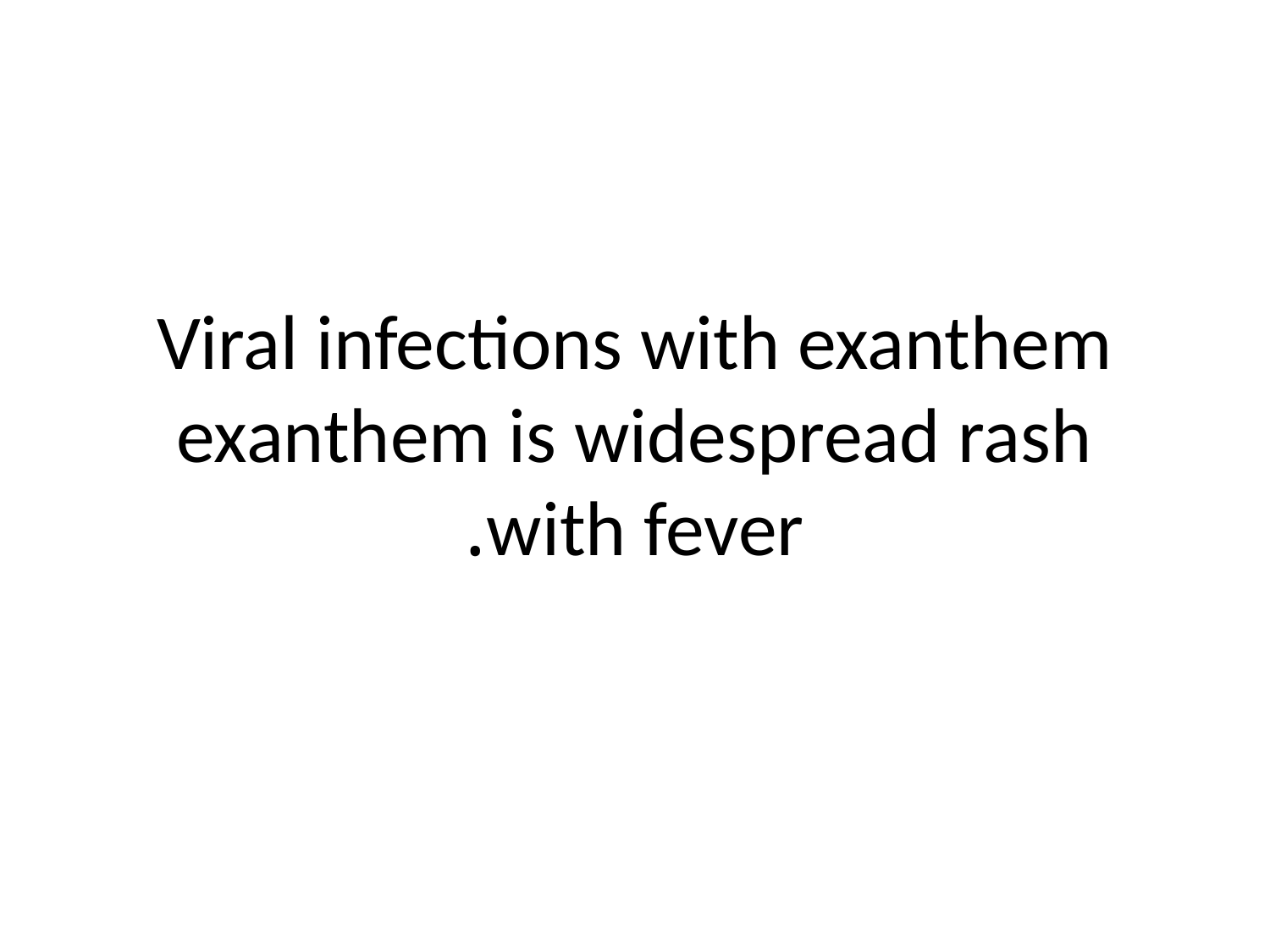

# Viral infections with exanthem exanthem is widespread rash with fever.